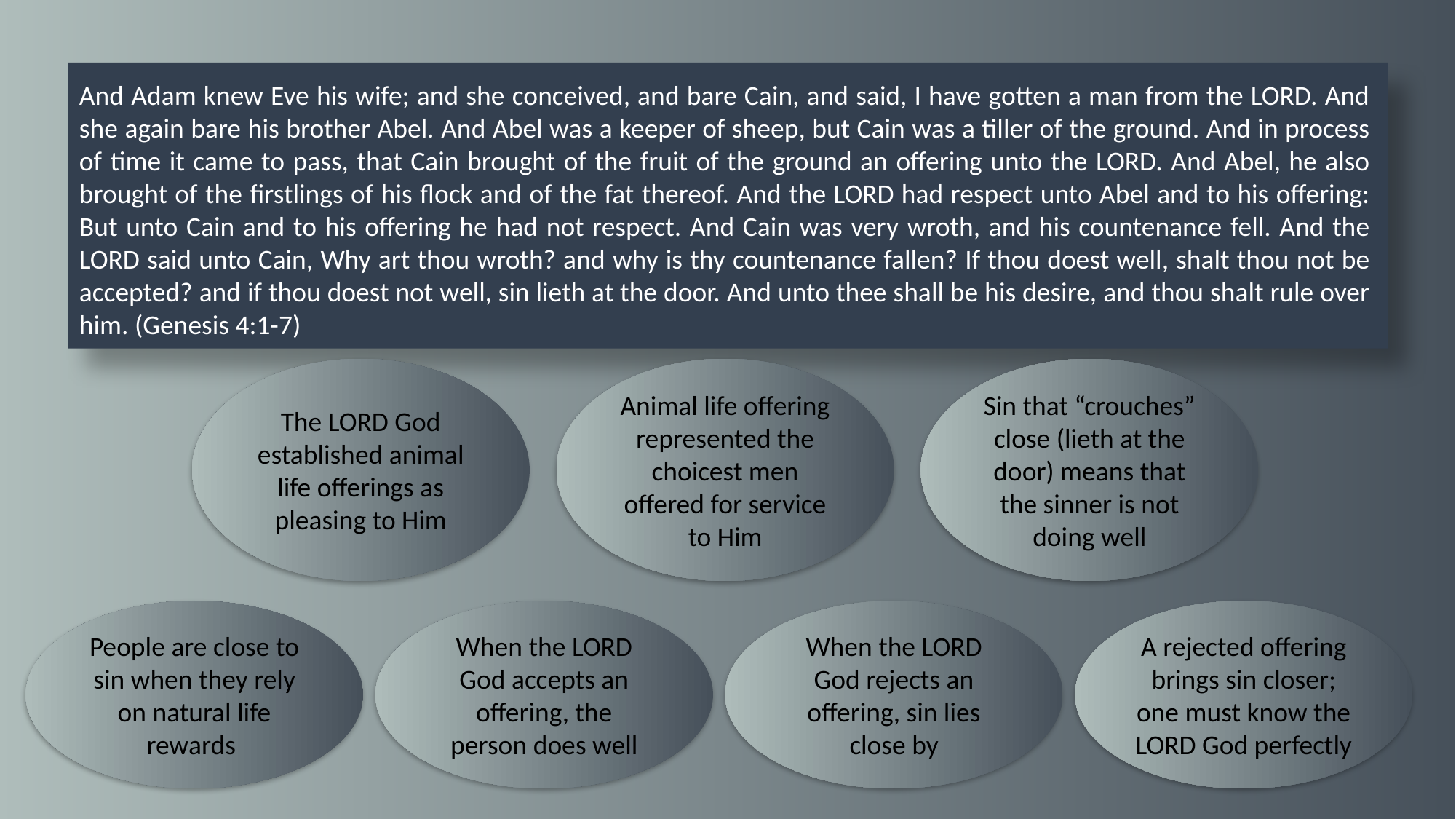

And Adam knew Eve his wife; and she conceived, and bare Cain, and said, I have gotten a man from the LORD. And she again bare his brother Abel. And Abel was a keeper of sheep, but Cain was a tiller of the ground. And in process of time it came to pass, that Cain brought of the fruit of the ground an offering unto the LORD. And Abel, he also brought of the firstlings of his flock and of the fat thereof. And the LORD had respect unto Abel and to his offering: But unto Cain and to his offering he had not respect. And Cain was very wroth, and his countenance fell. And the LORD said unto Cain, Why art thou wroth? and why is thy countenance fallen? If thou doest well, shalt thou not be accepted? and if thou doest not well, sin lieth at the door. And unto thee shall be his desire, and thou shalt rule over him. (Genesis 4:1-7)
The LORD God established animal life offerings as pleasing to Him
Animal life offering represented the choicest men offered for service to Him
Sin that “crouches” close (lieth at the door) means that the sinner is not doing well
People are close to sin when they rely on natural life rewards
When the LORD God accepts an offering, the person does well
When the LORD God rejects an offering, sin lies close by
A rejected offering brings sin closer; one must know the LORD God perfectly